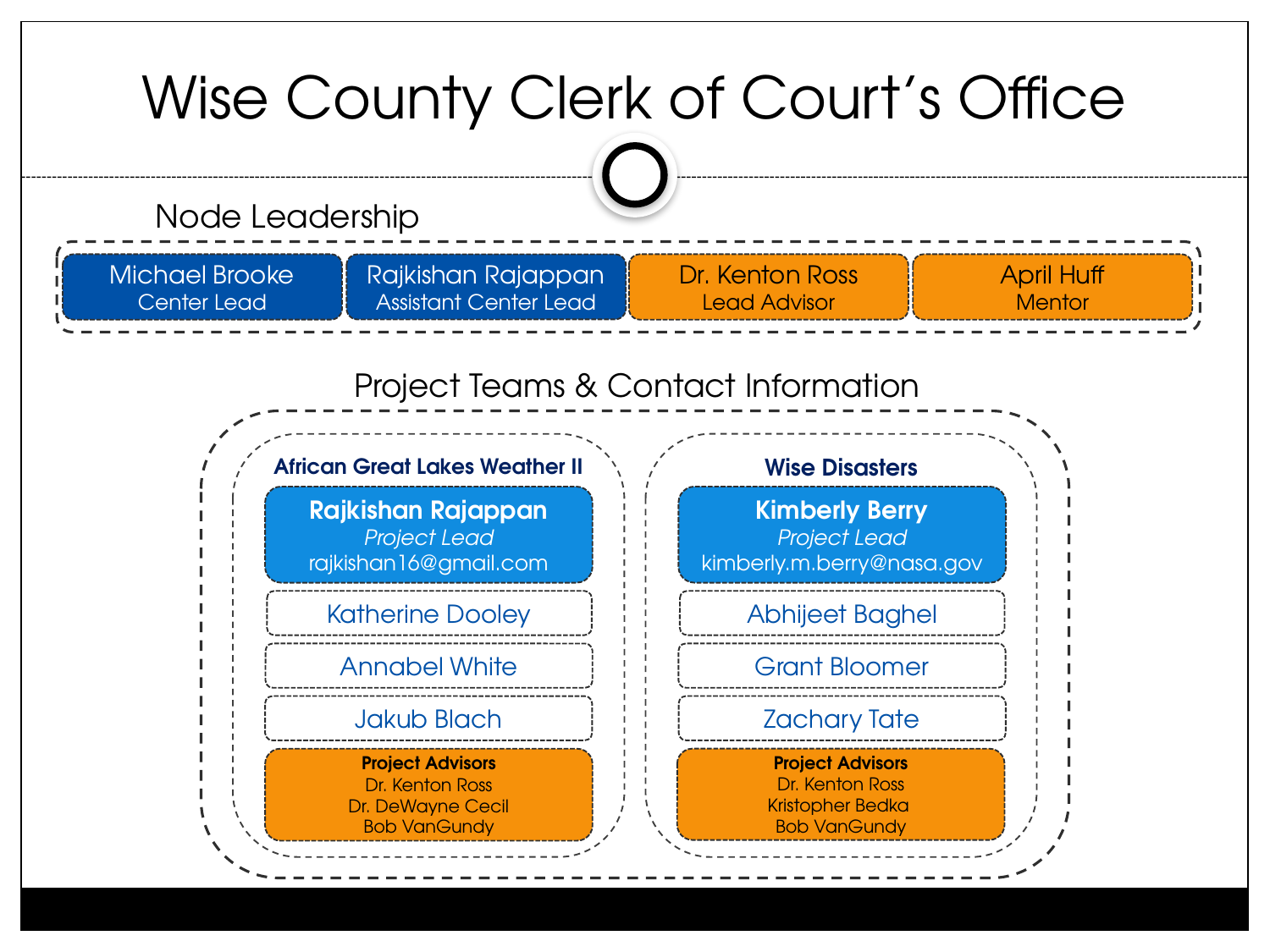

# Wise County Clerk of Court’s Office
Node Leadership

Michael Brooke
Center Lead
Dr. Kenton Ross
Lead Advisor
April Huff
Mentor
Rajkishan Rajappan
Assistant Center Lead
Project Teams & Contact Information

African Great Lakes Weather II
Wise Disasters
Kimberly Berry
Project Lead
kimberly.m.berry@nasa.gov
Rajkishan Rajappan
Project Lead
rajkishan16@gmail.com
Abhijeet Baghel
Katherine Dooley
Grant Bloomer
Annabel White
Zachary Tate
Jakub Blach
Project Advisors
Dr. Kenton Ross
Kristopher Bedka
Bob VanGundy
Project Advisors
Dr. Kenton Ross
Dr. DeWayne Cecil
Bob VanGundy